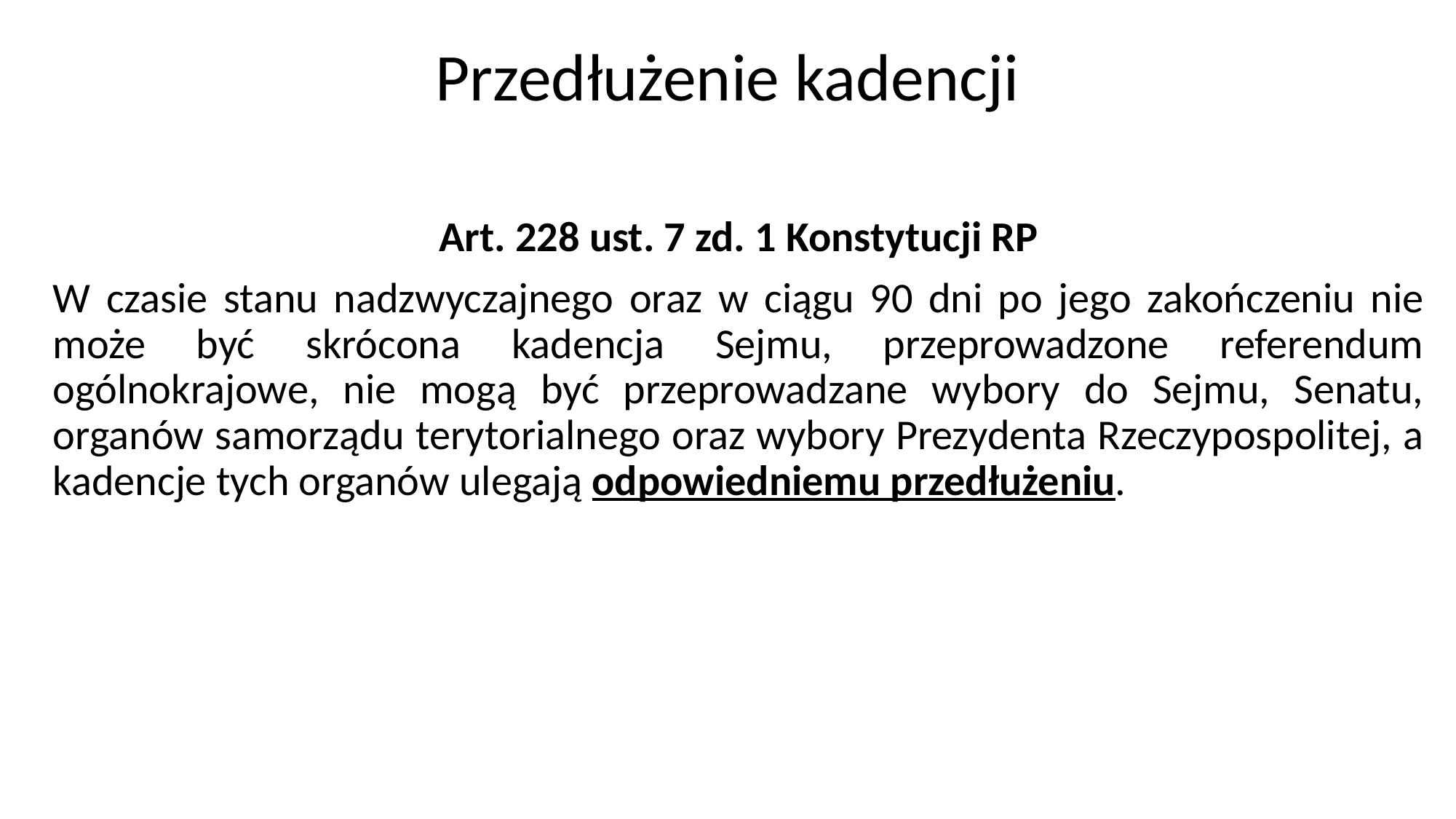

# Przedłużenie kadencji

Art. 228 ust. 7 zd. 1 Konstytucji RP
W czasie stanu nadzwyczajnego oraz w ciągu 90 dni po jego zakończeniu nie może być skrócona kadencja Sejmu, przeprowadzone referendum ogólnokrajowe, nie mogą być przeprowadzane wybory do Sejmu, Senatu, organów samorządu terytorialnego oraz wybory Prezydenta Rzeczypospolitej, a kadencje tych organów ulegają odpowiedniemu przedłużeniu.